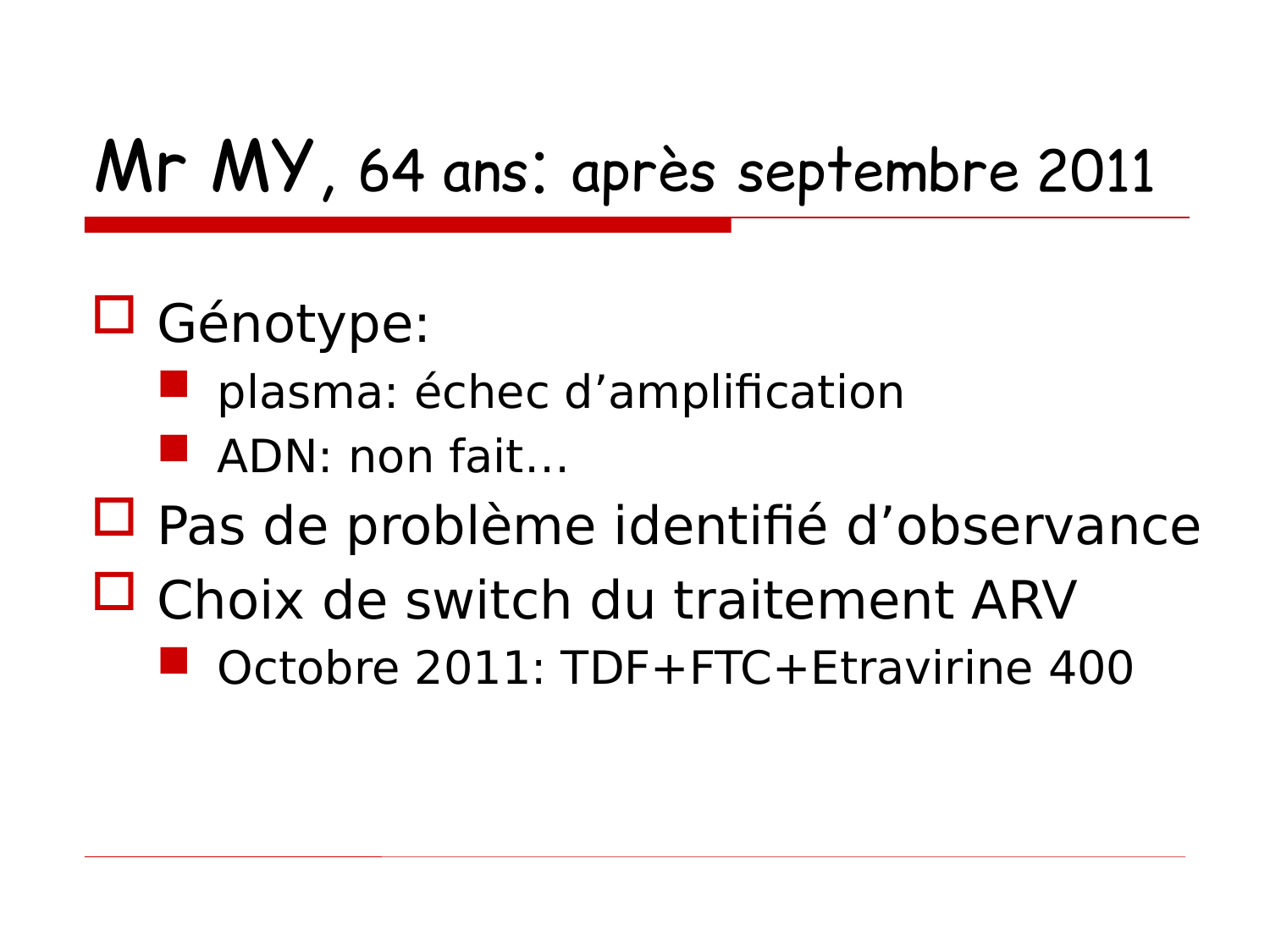

# Mr MY, 64 ans: après septembre 2011
Génotype:
plasma: échec d’amplification
ADN: non fait…
Pas de problème identifié d’observance
Choix de switch du traitement ARV
Octobre 2011: TDF+FTC+Etravirine 400